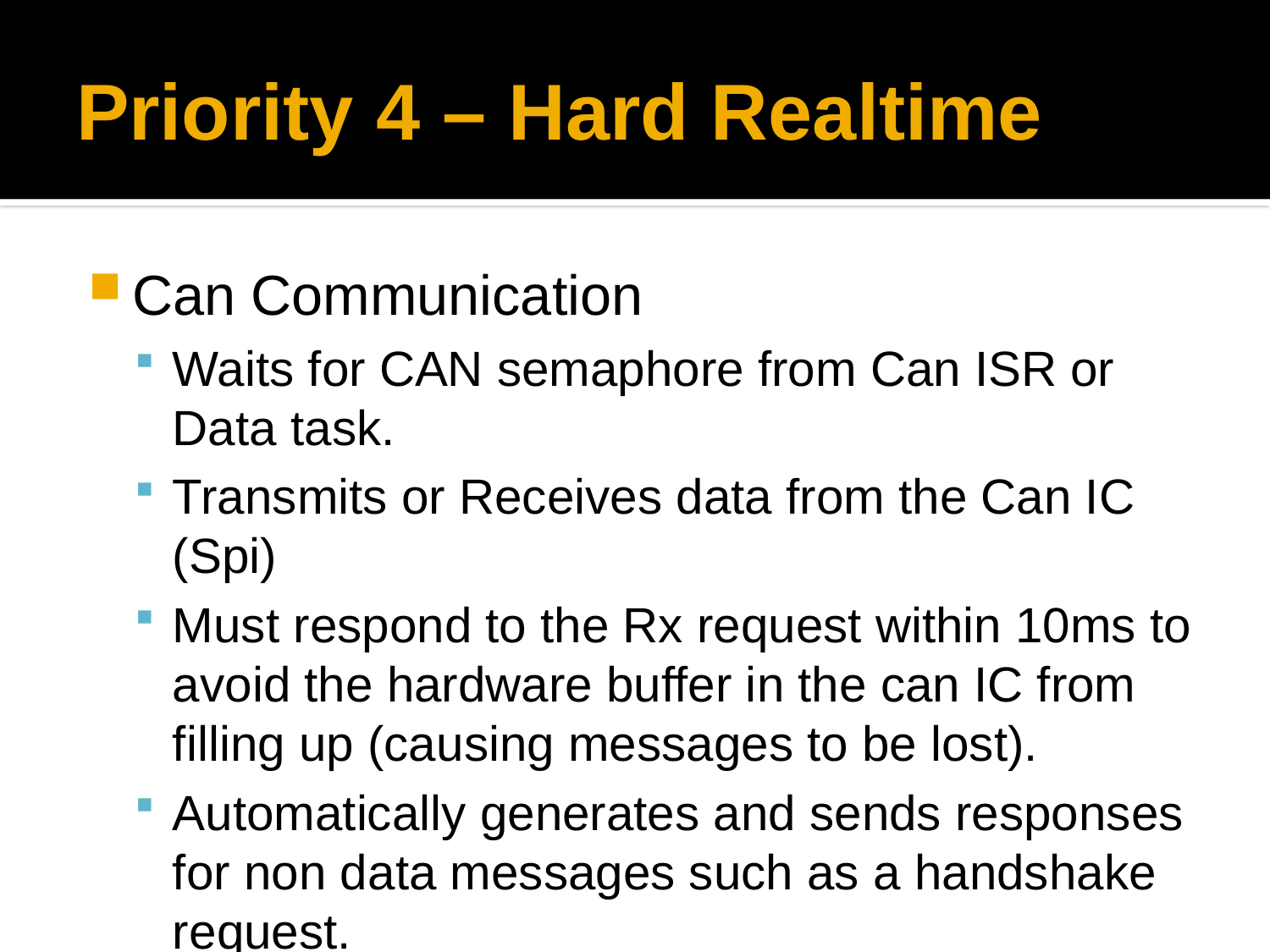

# Priority 4 – Hard Realtime
Can Communication
Waits for CAN semaphore from Can ISR or Data task.
Transmits or Receives data from the Can IC (Spi)
Must respond to the Rx request within 10ms to avoid the hardware buffer in the can IC from filling up (causing messages to be lost).
Automatically generates and sends responses for non data messages such as a handshake request.